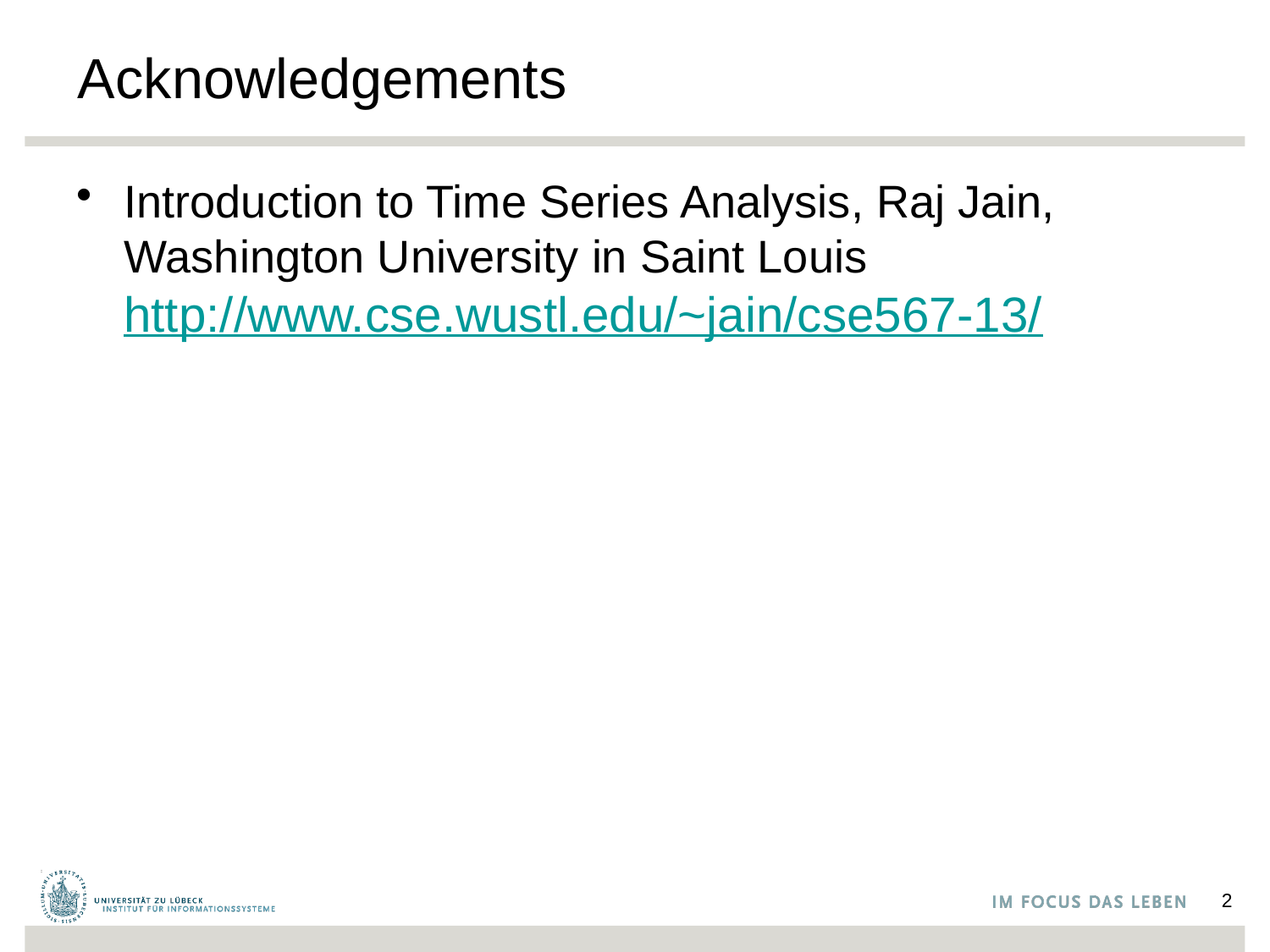

# Acknowledgements
Introduction to Time Series Analysis, Raj Jain, Washington University in Saint Louis
http://www.cse.wustl.edu/~jain/cse567-13/

2